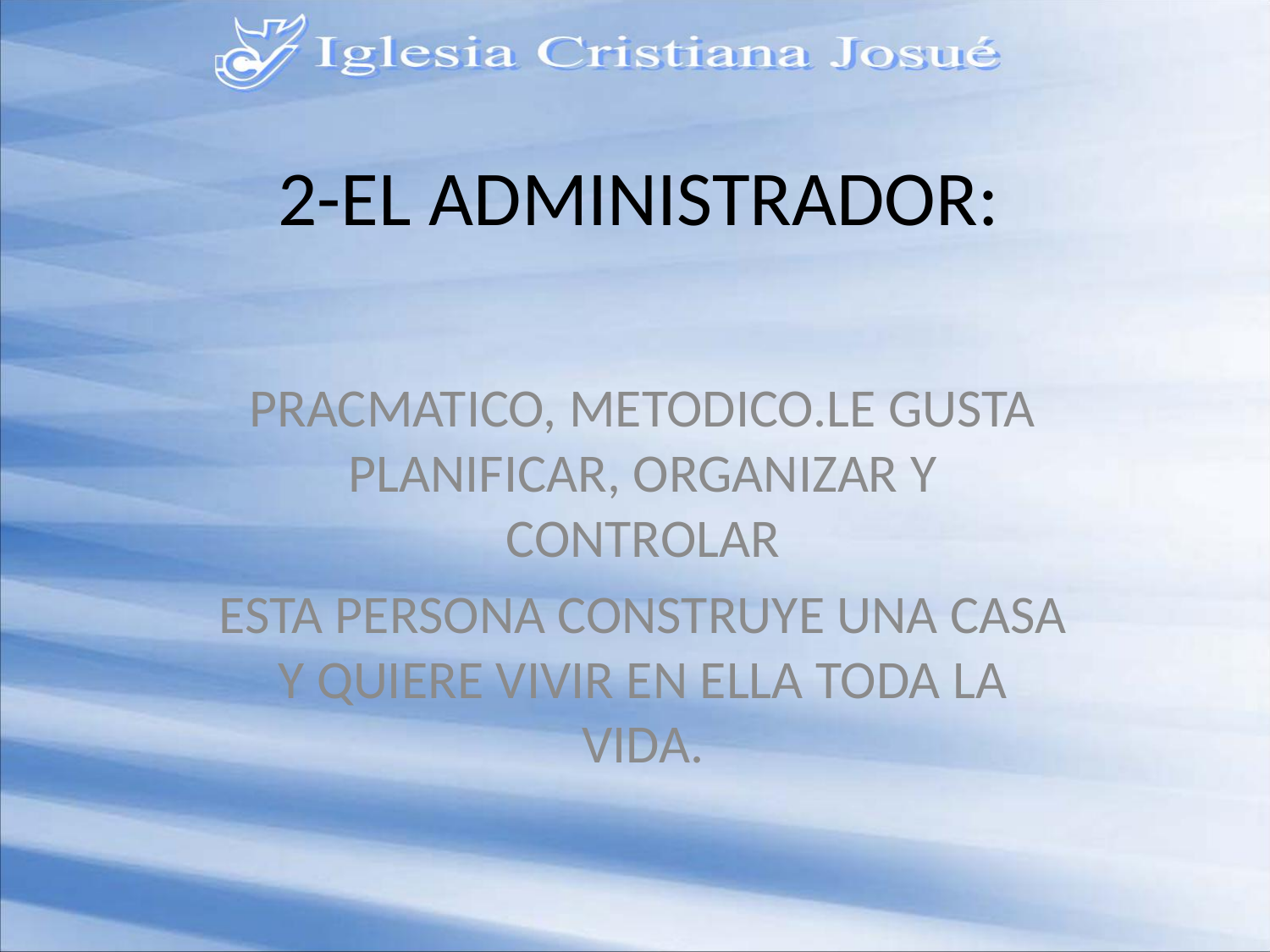

# 2-EL ADMINISTRADOR:
PRACMATICO, METODICO.LE GUSTA PLANIFICAR, ORGANIZAR Y CONTROLAR
ESTA PERSONA CONSTRUYE UNA CASA Y QUIERE VIVIR EN ELLA TODA LA VIDA.